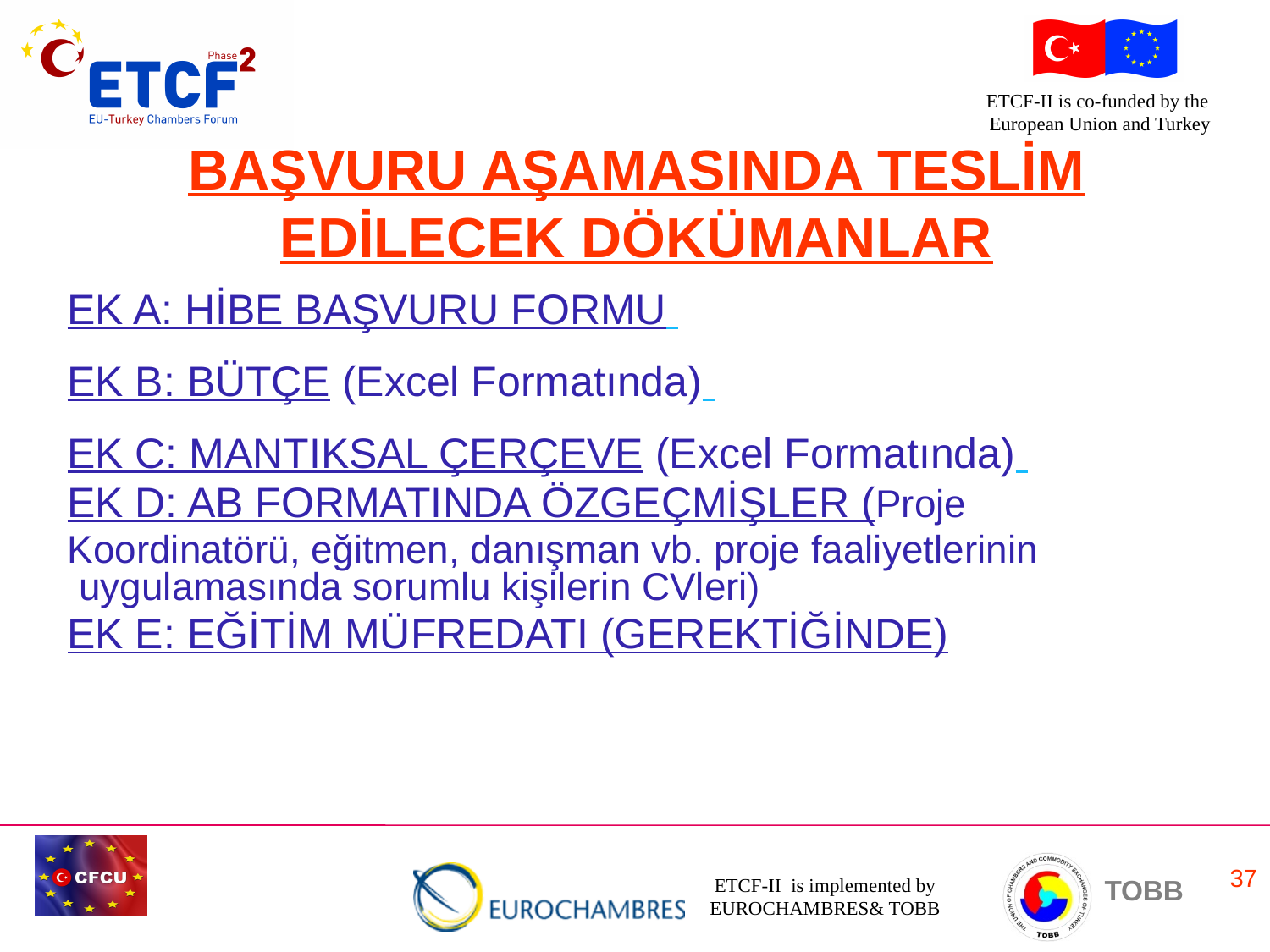

BAŞVURU AŞAMASINDA TESLİM EDİLECEK DÖKÜMANLAR

EK A: HİBE BAŞVURU FORMU
EK B: BÜTÇE (Excel Formatında)
EK C: MANTIKSAL ÇERÇEVE (Excel Formatında)
EK D: AB FORMATINDA ÖZGEÇMİŞLER (Proje
Koordinatörü, eğitmen, danışman vb. proje faaliyetlerinin uygulamasında sorumlu kişilerin CVleri)
EK E: EĞİTİM MÜFREDATI (GEREKTİĞİNDE)
37